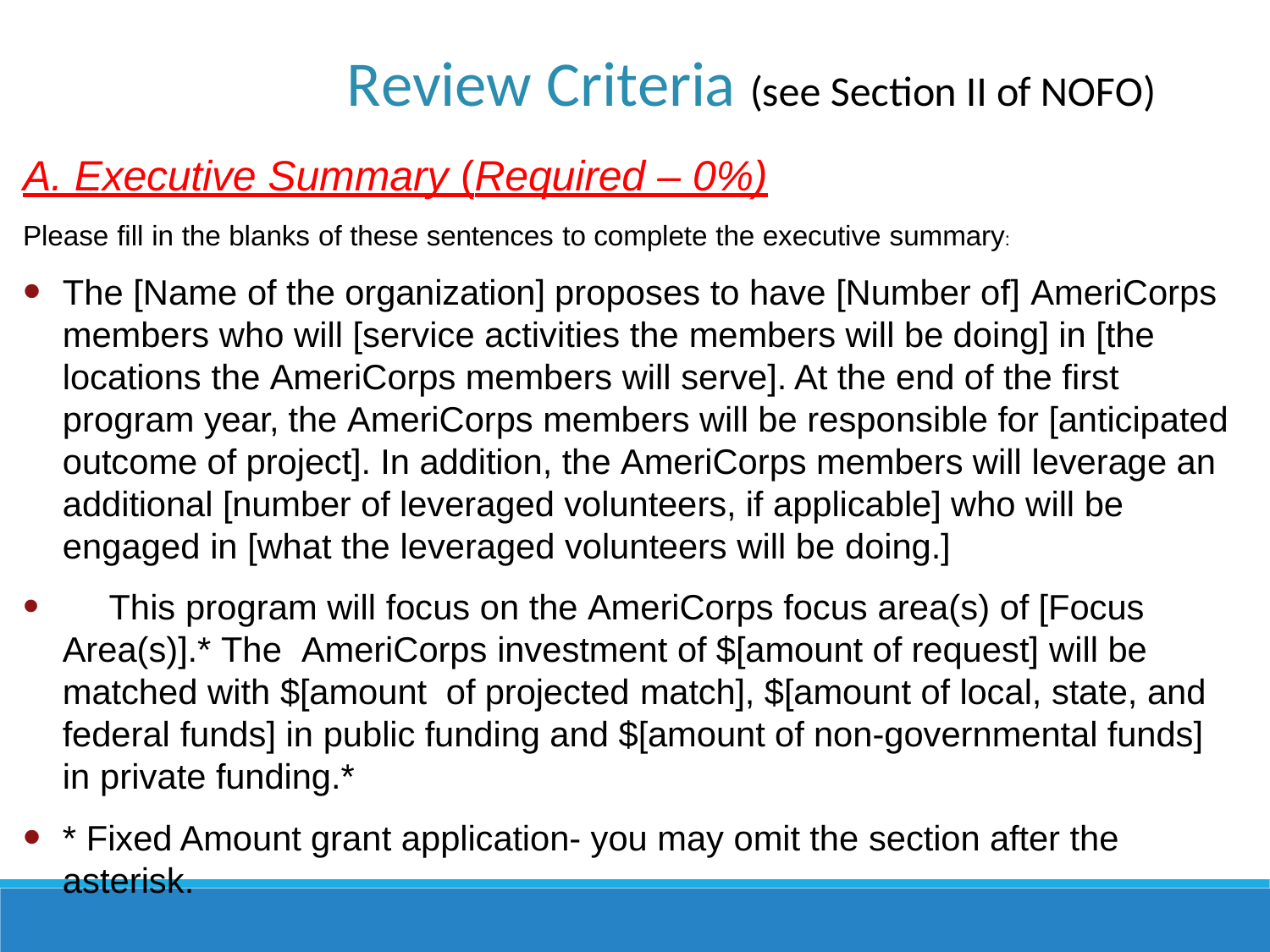

Review Criteria (see Section II of NOFO)
A. Executive Summary (Required – 0%)
Please fill in the blanks of these sentences to complete the executive summary:
The [Name of the organization] proposes to have [Number of] AmeriCorps  members who will [service activities the members will be doing] in [the  locations the AmeriCorps members will serve]. At the end of the first  program year, the AmeriCorps members will be responsible for [anticipated  outcome of project]. In addition, the AmeriCorps members will leverage an  additional [number of leveraged volunteers, if applicable] who will be  engaged in [what the leveraged volunteers will be doing.]
	This program will focus on the AmeriCorps focus area(s) of [Focus Area(s)].* The  AmeriCorps investment of $[amount of request] will be matched with $[amount  of projected match], $[amount of local, state, and federal funds] in public funding and $[amount of non-governmental funds] in private funding.*
* Fixed Amount grant application- you may omit the section after the  asterisk.